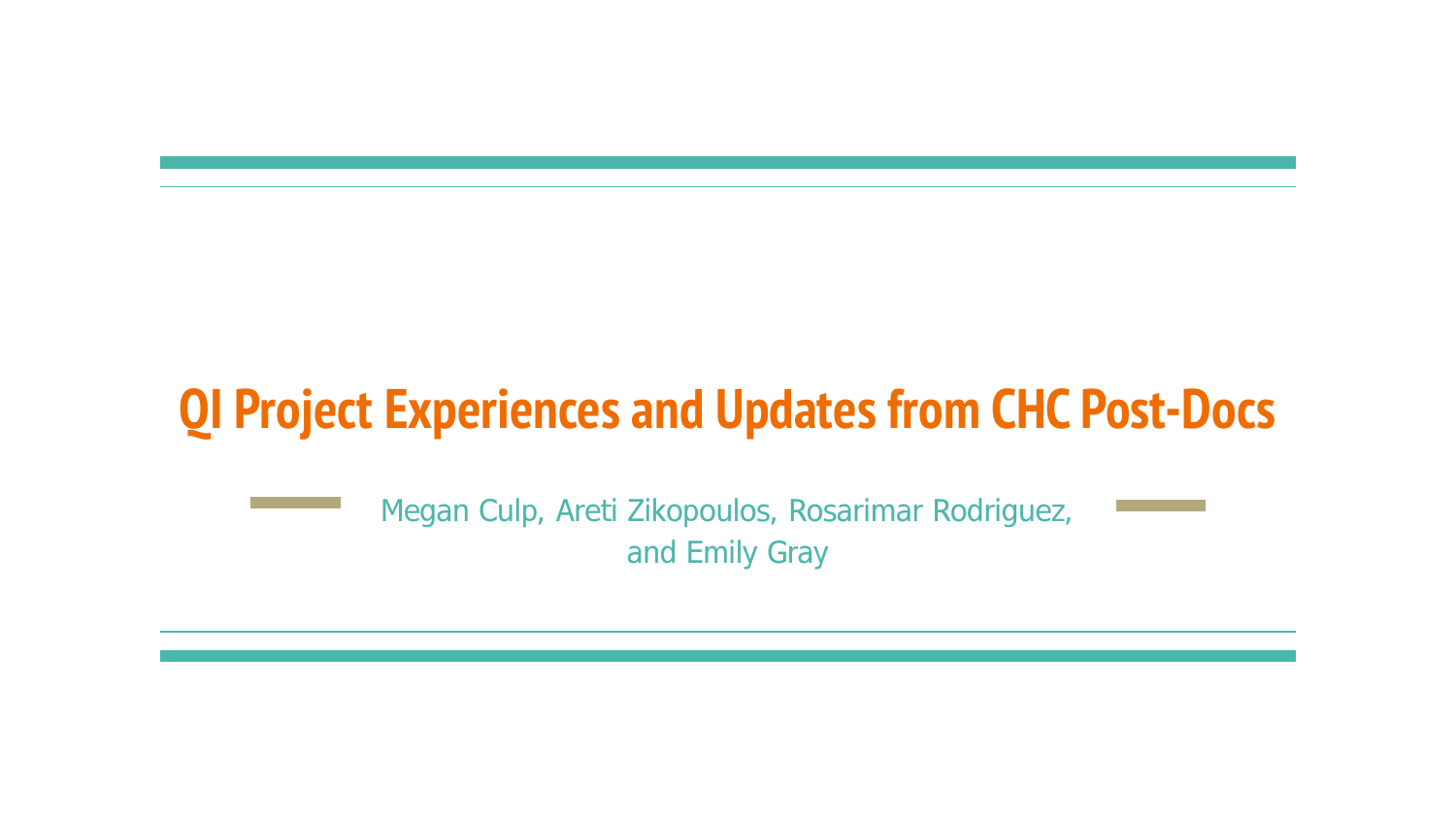

# QI Project Experiences and Updates from CHC Post-Docs
Megan Culp, Areti Zikopoulos, Rosarimar Rodriguez, and Emily Gray